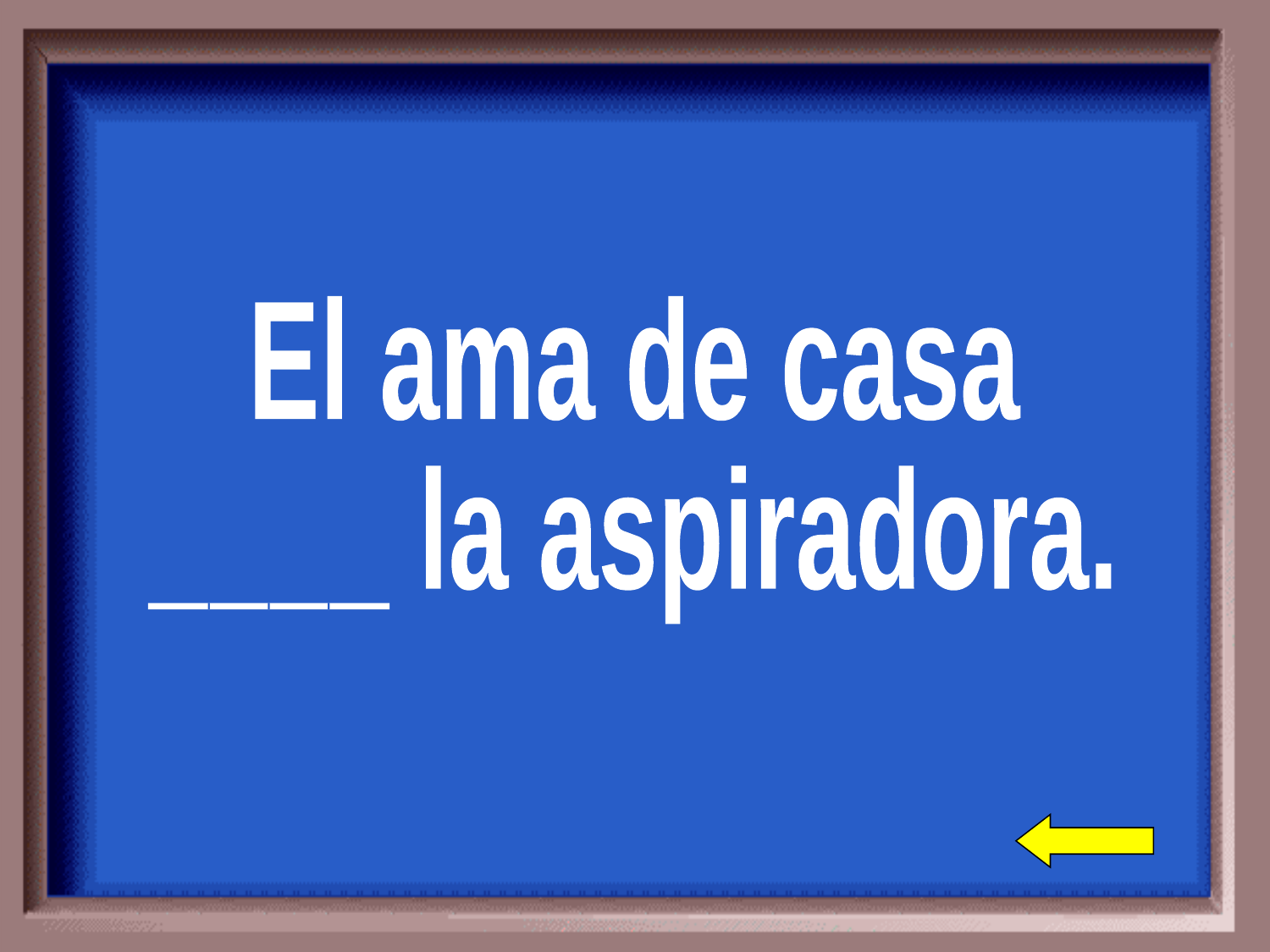

El ama de casa
____ la aspiradora.